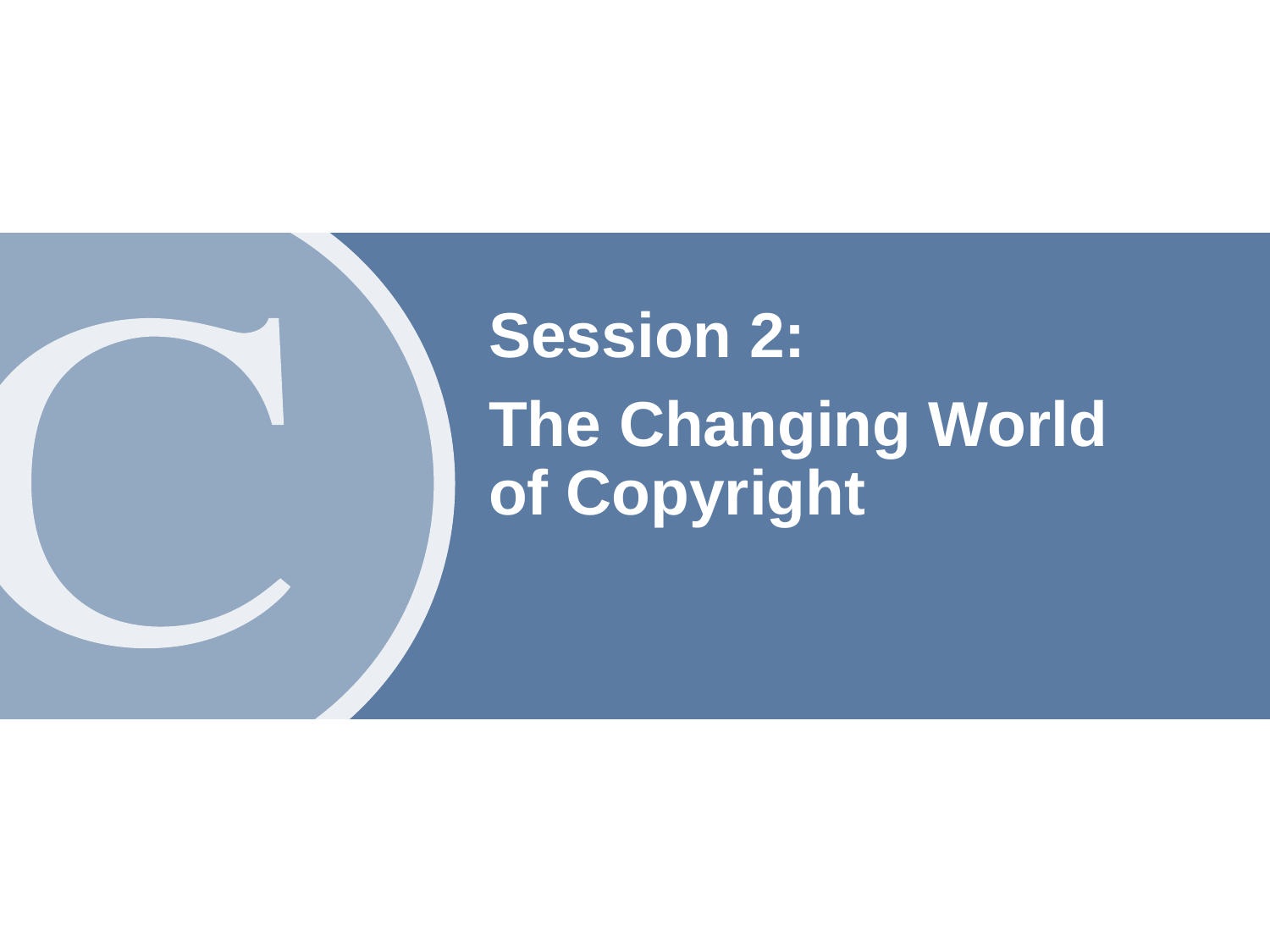

#

Session 2:
The Changing World
of Copyright
2
2/13/2012